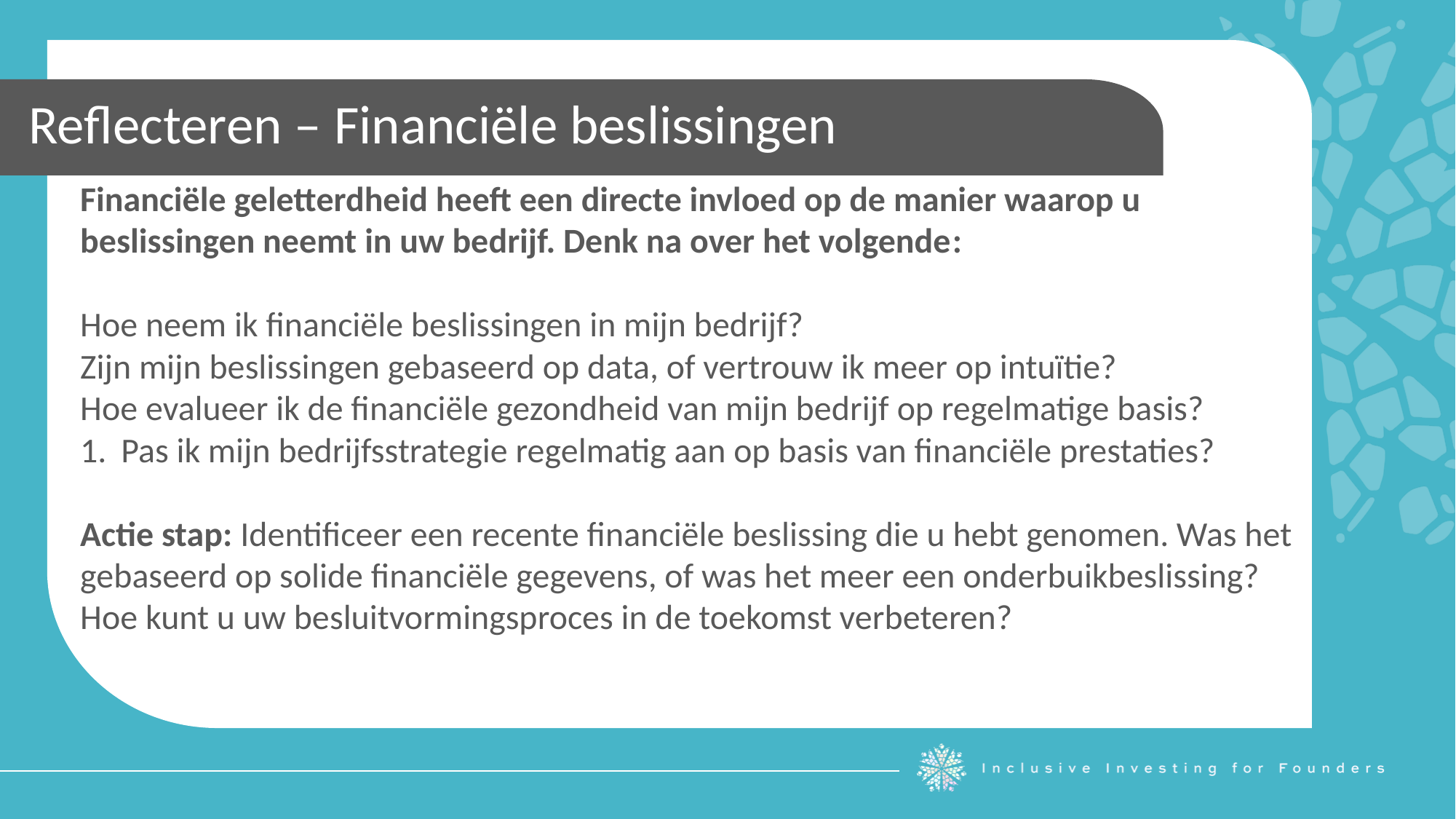

Reflecteren – Financiële beslissingen
Financiële geletterdheid heeft een directe invloed op de manier waarop u beslissingen neemt in uw bedrijf. Denk na over het volgende:

Hoe neem ik financiële beslissingen in mijn bedrijf?
Zijn mijn beslissingen gebaseerd op data, of vertrouw ik meer op intuïtie?
Hoe evalueer ik de financiële gezondheid van mijn bedrijf op regelmatige basis?
Pas ik mijn bedrijfsstrategie regelmatig aan op basis van financiële prestaties?
Actie stap: Identificeer een recente financiële beslissing die u hebt genomen. Was het gebaseerd op solide financiële gegevens, of was het meer een onderbuikbeslissing? Hoe kunt u uw besluitvormingsproces in de toekomst verbeteren?